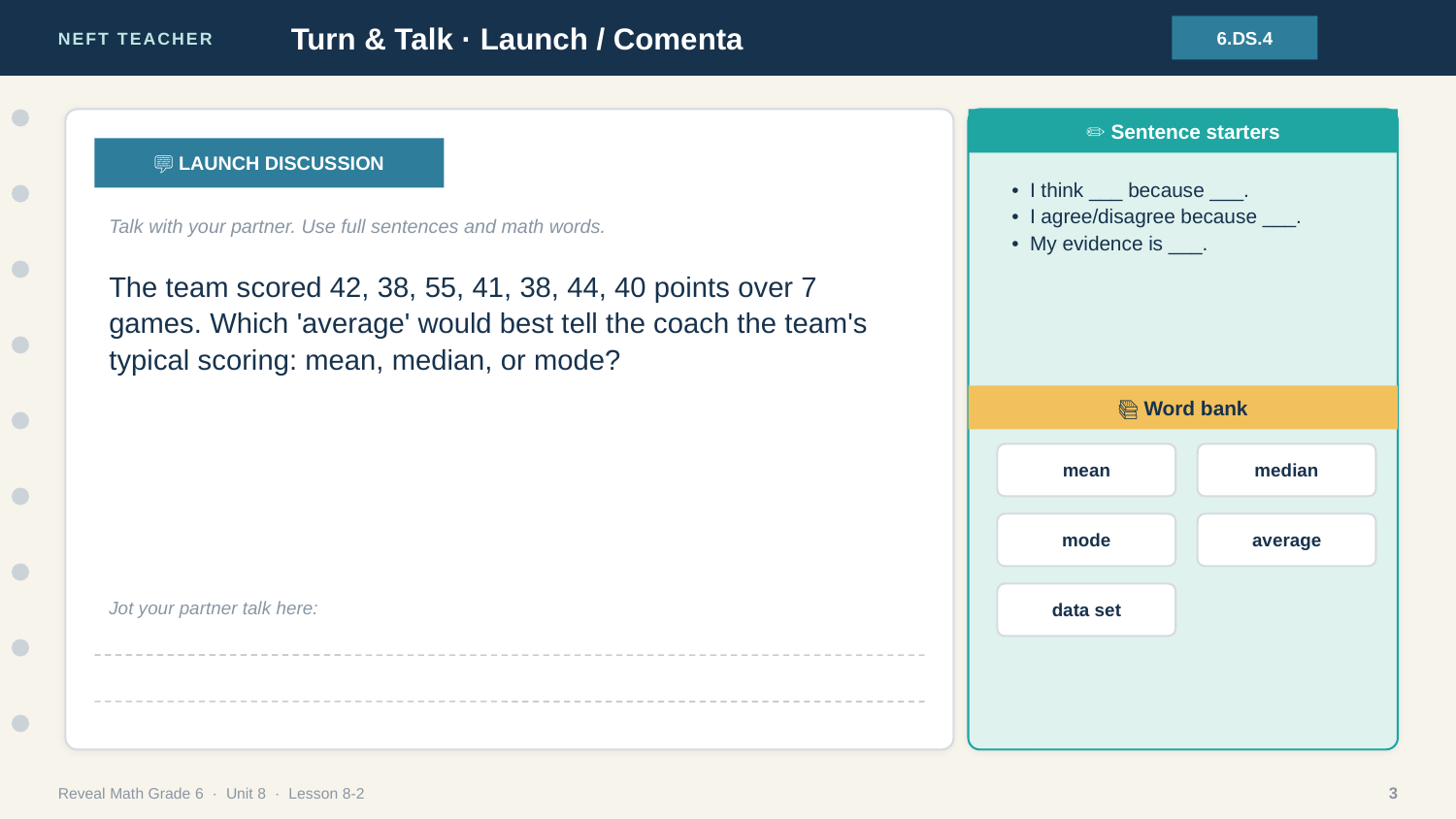

NEFT TEACHER
Turn & Talk · Launch / Comenta
6.DS.4

✏️ Sentence starters
💬 LAUNCH DISCUSSION
•  I think ___ because ___.
•  I agree/disagree because ___.
•  My evidence is ___.

Talk with your partner. Use full sentences and math words.
The team scored 42, 38, 55, 41, 38, 44, 40 points over 7 games. Which 'average' would best tell the coach the team's typical scoring: mean, median, or mode?

📚 Word bank

mean
median

mode
average

data set
Jot your partner talk here:

Reveal Math Grade 6  ·  Unit 8  ·  Lesson 8-2
3